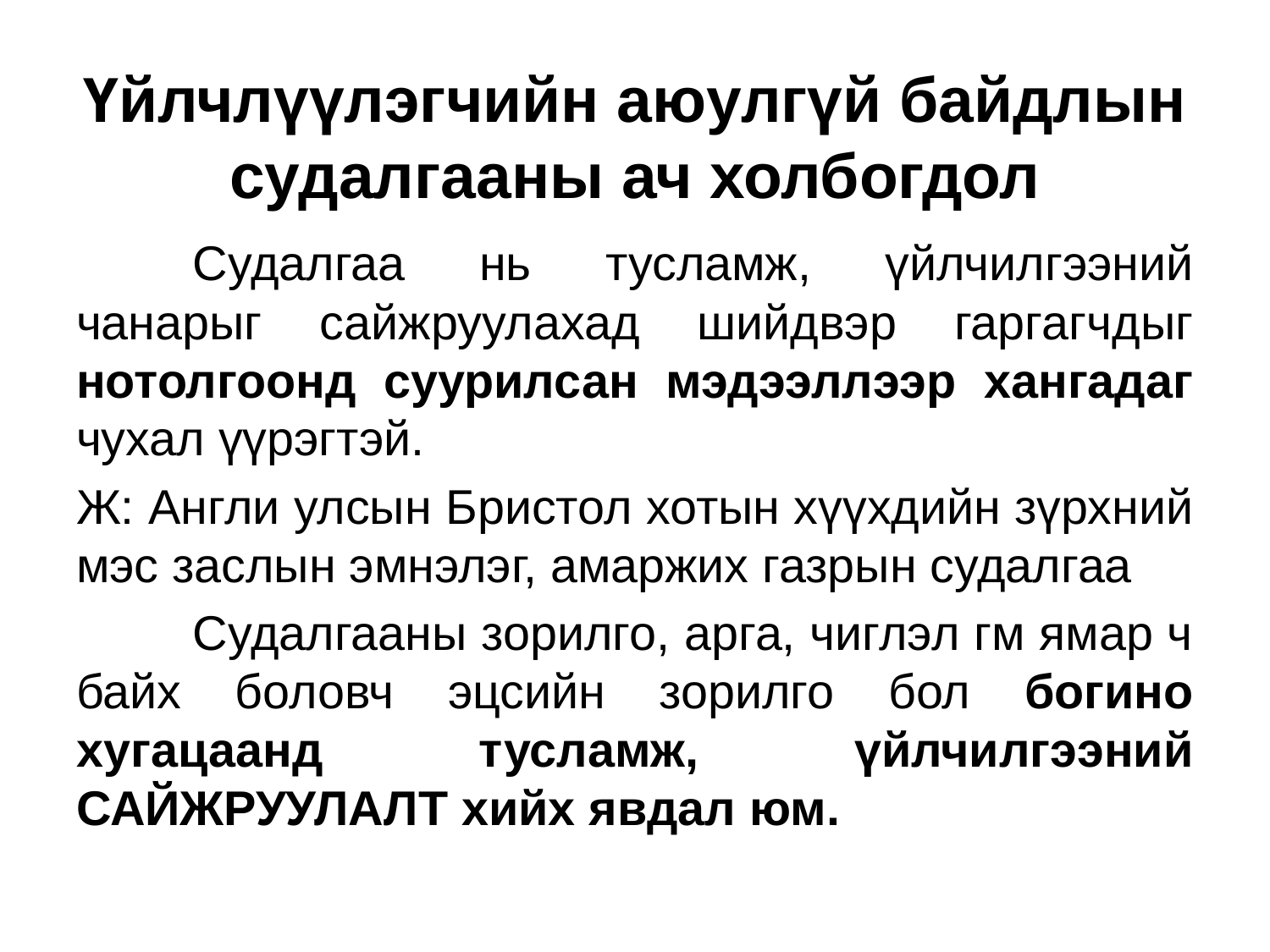

# Үйлчлүүлэгчийн аюулгүй байдлын судалгааны ач холбогдол
	Судалгаа нь тусламж, үйлчилгээний чанарыг сайжруулахад шийдвэр гаргагчдыг нотолгоонд суурилсан мэдээллээр хангадаг чухал үүрэгтэй.
Ж: Англи улсын Бристол хотын хүүхдийн зүрхний мэс заслын эмнэлэг, амаржих газрын судалгаа
	Судалгааны зорилго, арга, чиглэл гм ямар ч байх боловч эцсийн зорилго бол богино хугацаанд тусламж, үйлчилгээний САЙЖРУУЛАЛТ хийх явдал юм.